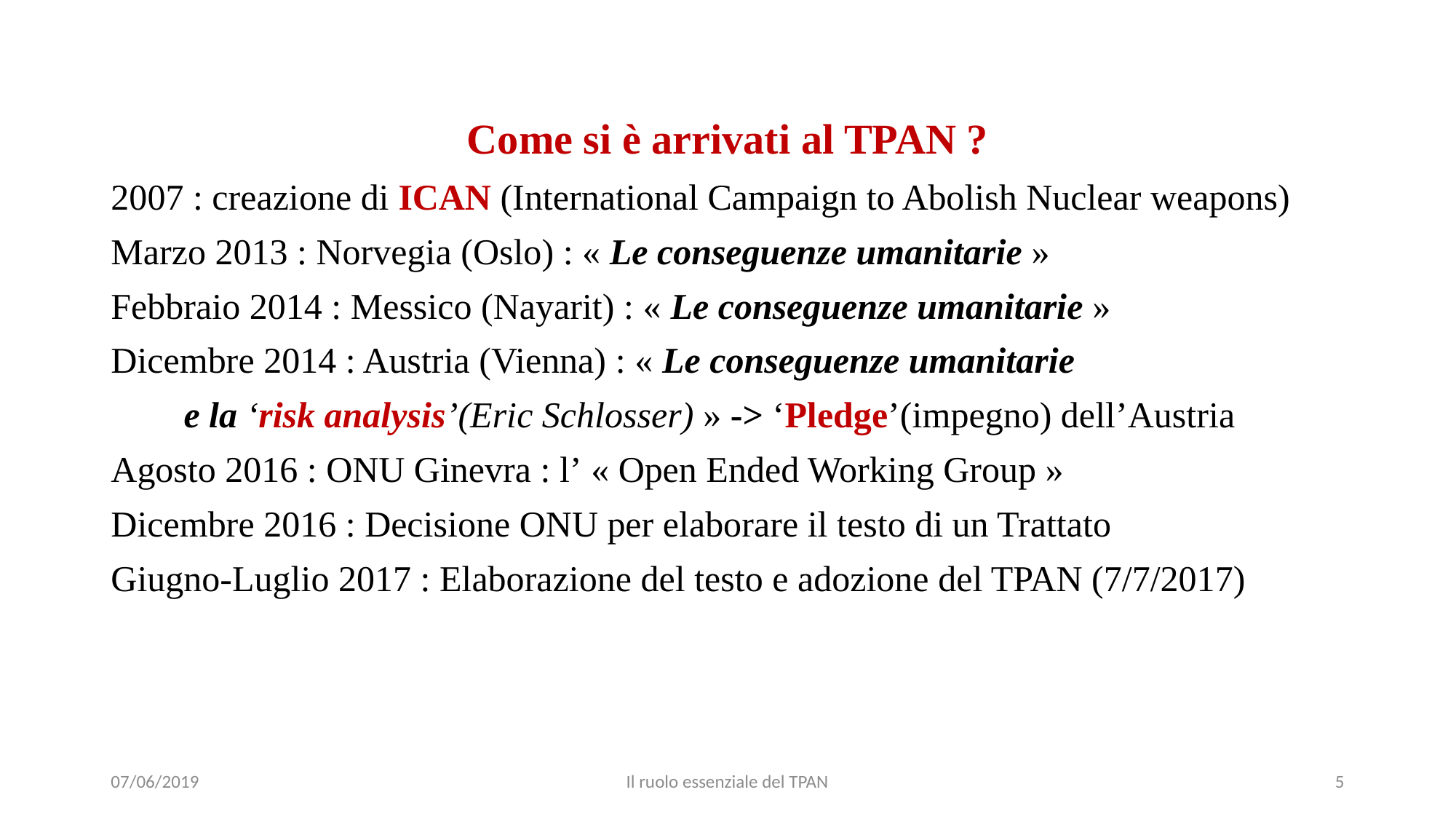

Come si è arrivati al TPAN ?
2007 : creazione di ICAN (International Campaign to Abolish Nuclear weapons)
Marzo 2013 : Norvegia (Oslo) : « Le conseguenze umanitarie »
Febbraio 2014 : Messico (Nayarit) : « Le conseguenze umanitarie »
Dicembre 2014 : Austria (Vienna) : « Le conseguenze umanitarie
        e la ‘risk analysis’(Eric Schlosser) » -> ‘Pledge’(impegno) dell’Austria
Agosto 2016 : ONU Ginevra : l’ « Open Ended Working Group »
Dicembre 2016 : Decisione ONU per elaborare il testo di un Trattato
Giugno-Luglio 2017 : Elaborazione del testo e adozione del TPAN (7/7/2017)
07/06/2019
Il ruolo essenziale del TPAN
5